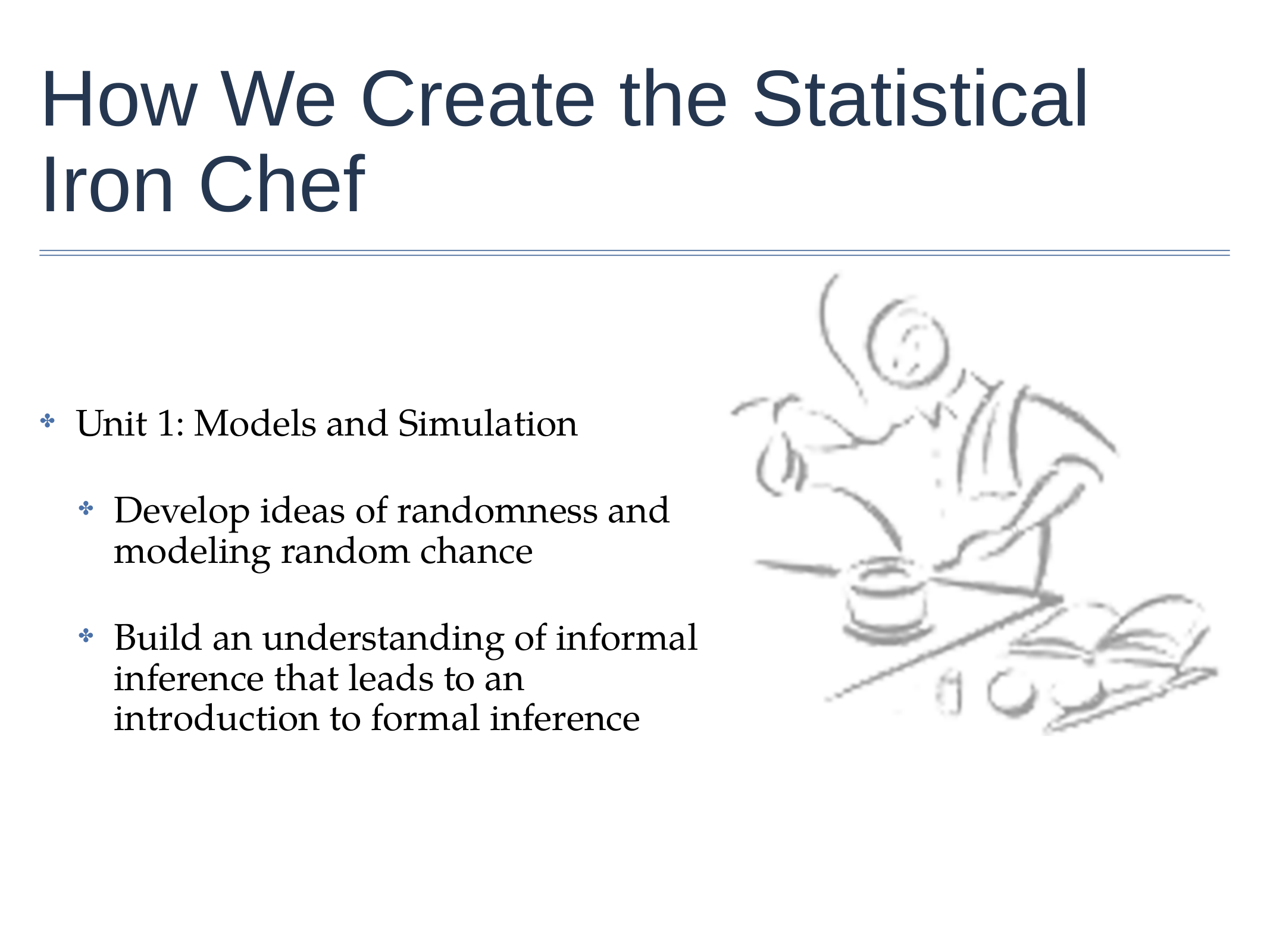

# How We Create the Statistical Iron Chef
Unit 1: Models and Simulation
Develop ideas of randomness and modeling random chance
Build an understanding of informal inference that leads to an introduction to formal inference